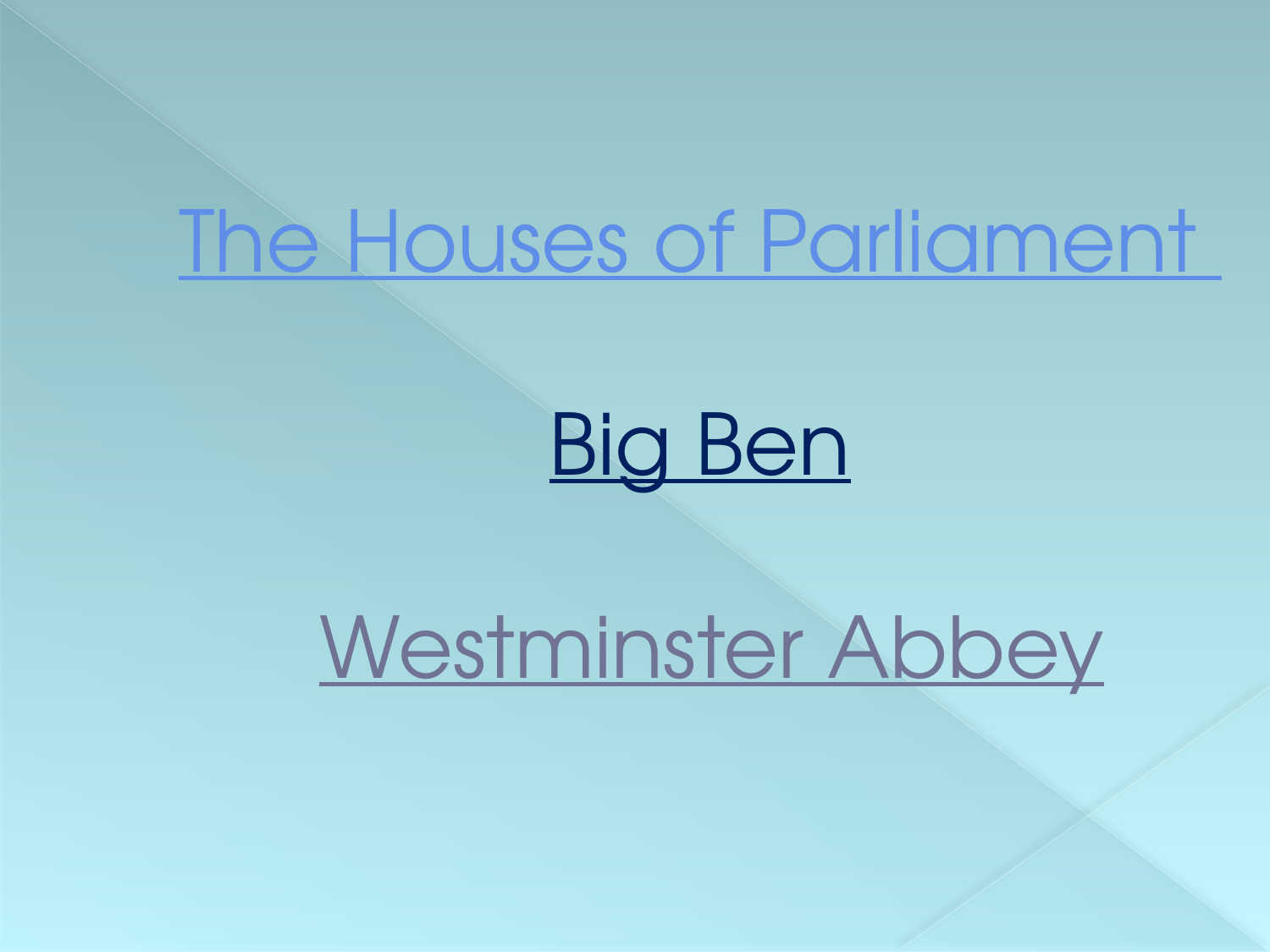

# The Houses of Parliament Big Ben Westminster Abbey